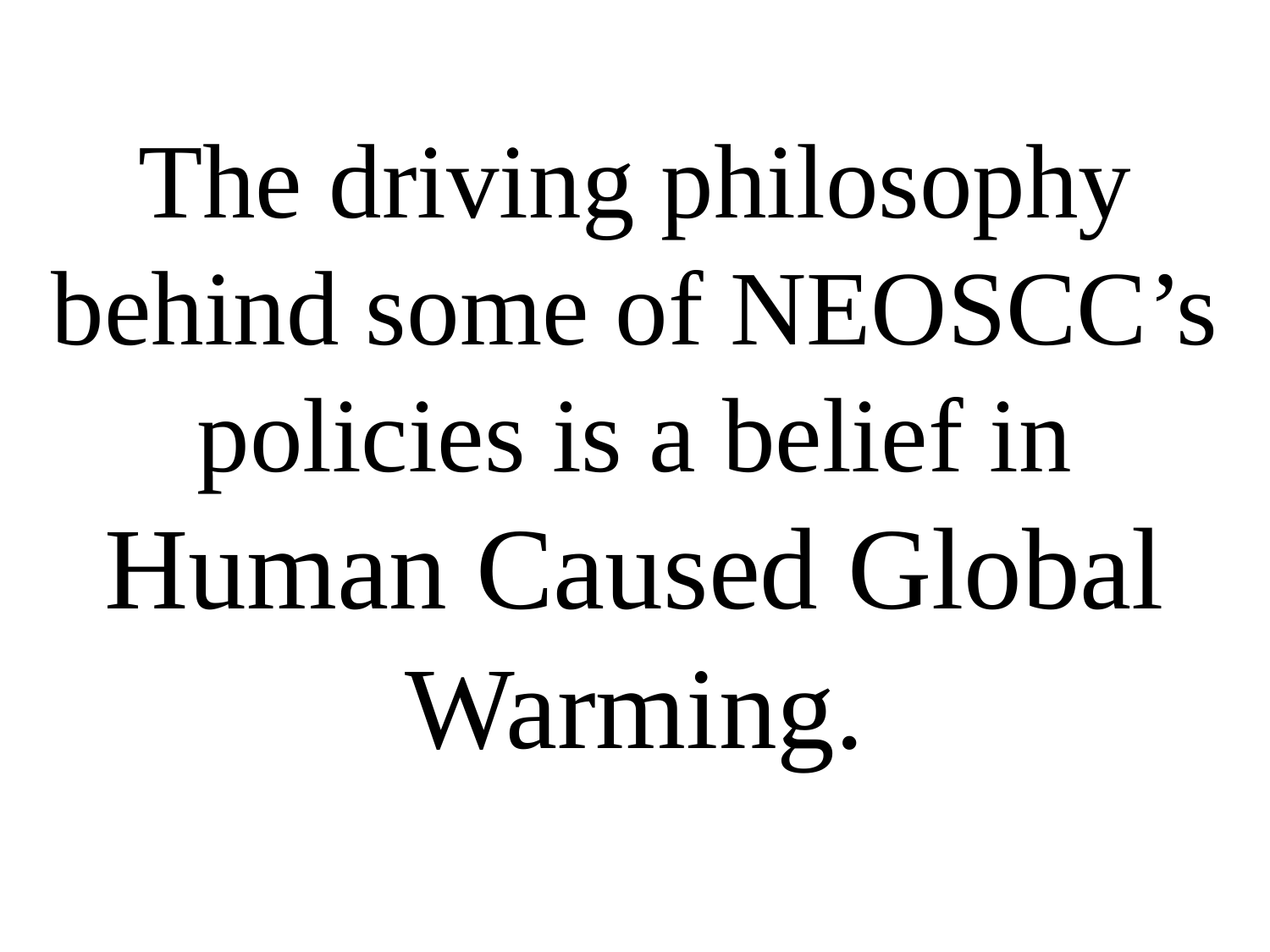

The driving philosophy behind some of NEOSCC’s policies is a belief in Human Caused Global Warming.